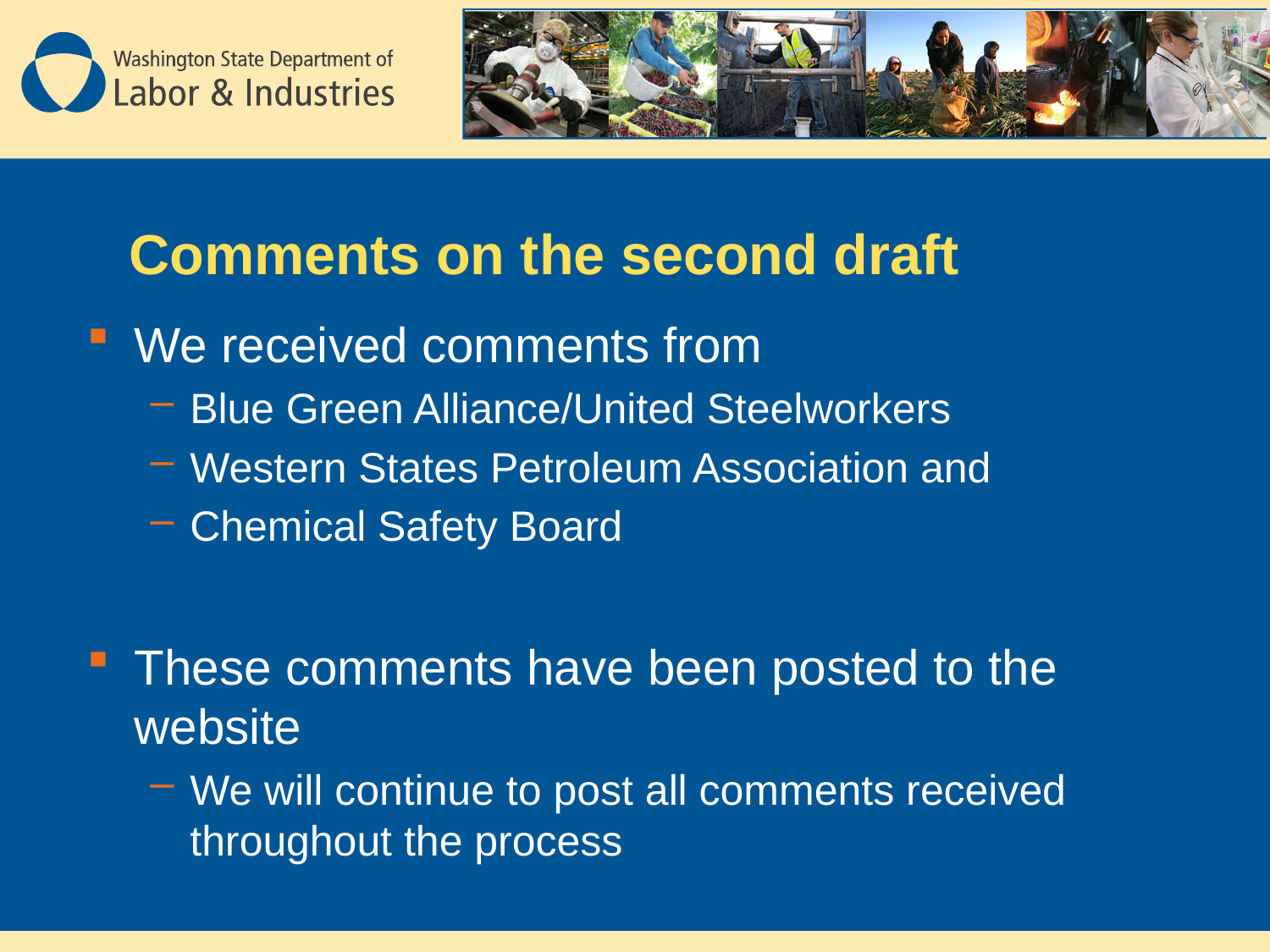

# Comments on the second draft
We received comments from
Blue Green Alliance/United Steelworkers
Western States Petroleum Association and
Chemical Safety Board

These comments have been posted to the website
We will continue to post all comments received throughout the process